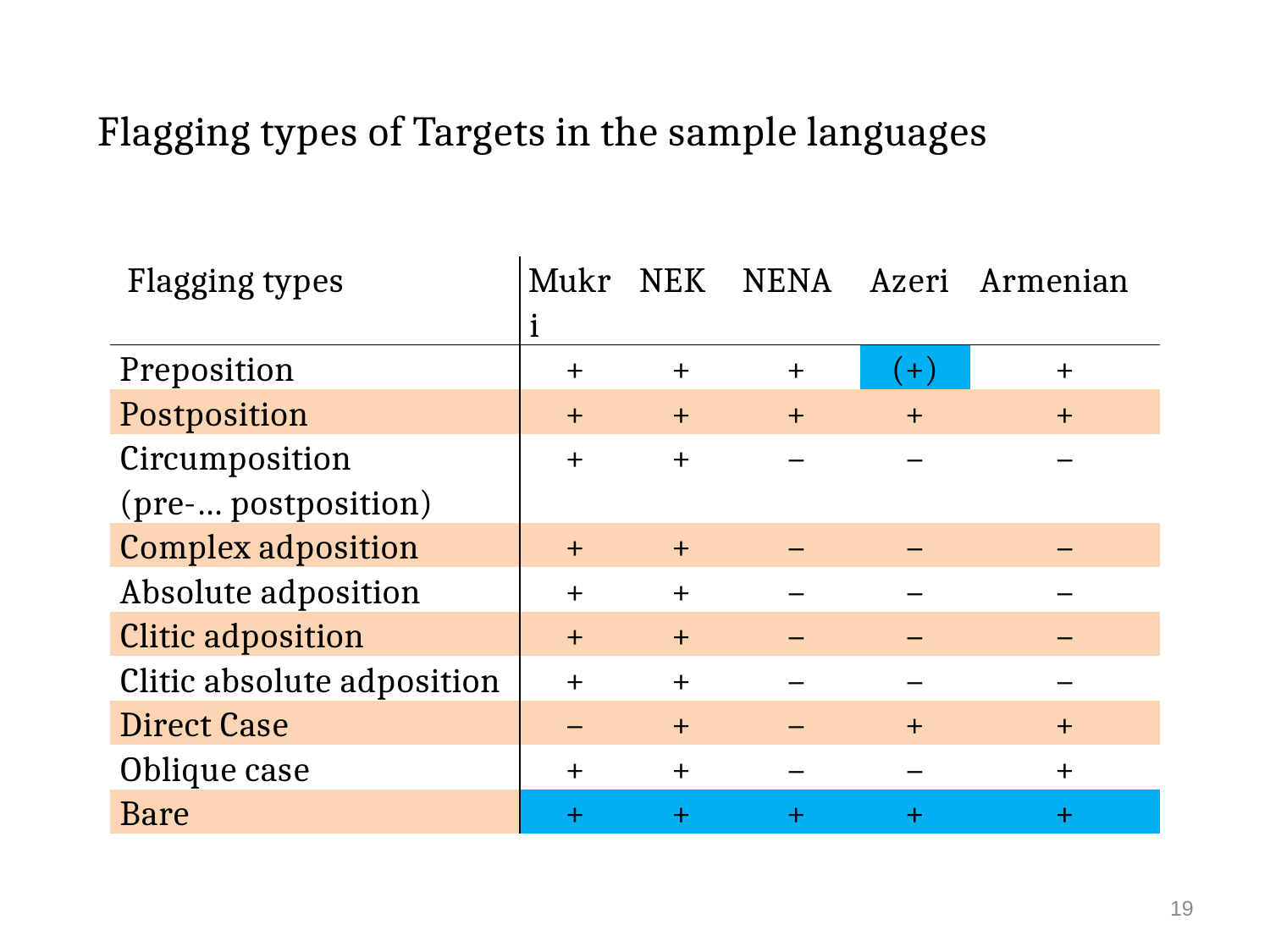

Flagging types of Targets in the sample languages

| Flagging types | Mukri | NEK | NENA | Azeri | Armenian |
| --- | --- | --- | --- | --- | --- |
| Preposition | + | + | + | (+) | + |
| Postposition | + | + | + | + | + |
| Circumposition (pre-… postposition) | + | + | – | – | – |
| Complex adposition | + | + | – | – | – |
| Absolute adposition | + | + | – | – | – |
| Clitic adposition | + | + | – | – | – |
| Clitic absolute adposition | + | + | – | – | – |
| Direct Case | – | + | – | + | + |
| Oblique case | + | + | – | – | + |
| Bare | + | + | + | + | + |
19